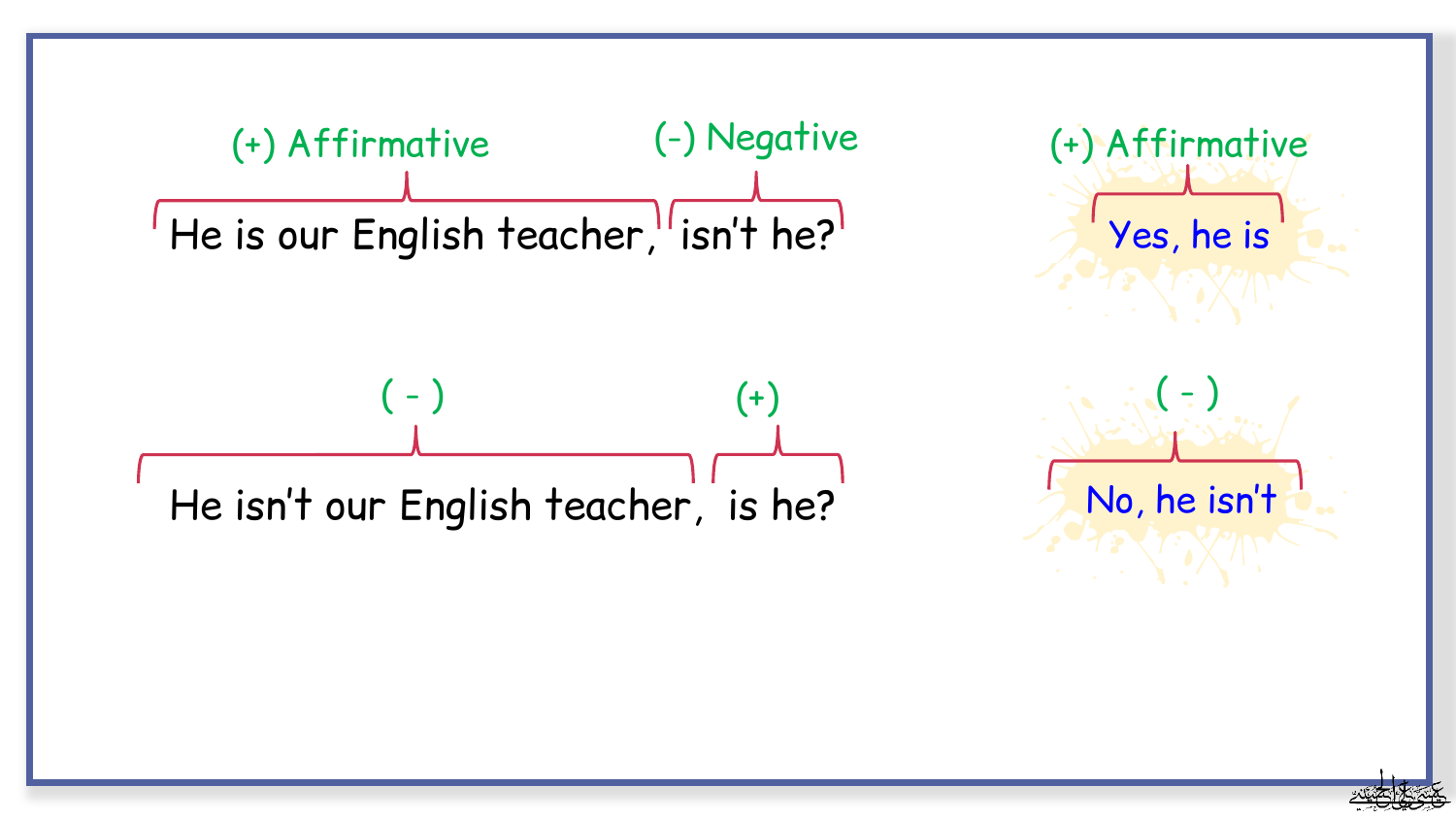

(-) Negative
(+) Affirmative
(+) Affirmative

Yes, he is
He is our English teacher,  isn’t he?

( - )
( - )
(+)

No, he isn’t
He isn’t our English teacher,  is he?